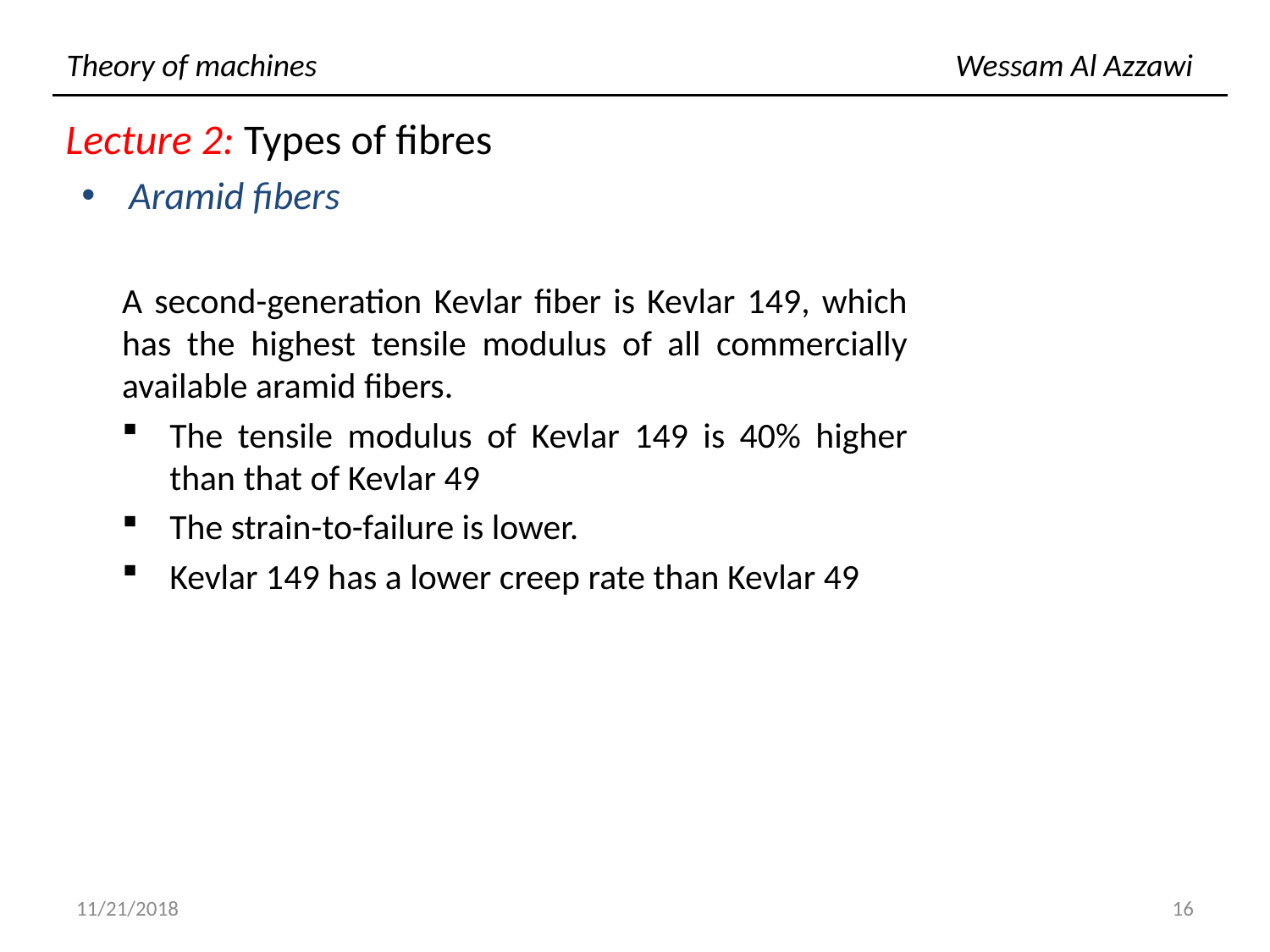

# Theory of machines						Wessam Al Azzawi
Lecture 2: Types of fibres
Aramid fibers

A second-generation Kevlar fiber is Kevlar 149, which has the highest tensile modulus of all commercially available aramid fibers.
The tensile modulus of Kevlar 149 is 40% higher than that of Kevlar 49
The strain-to-failure is lower.
Kevlar 149 has a lower creep rate than Kevlar 49

11/21/2018
16